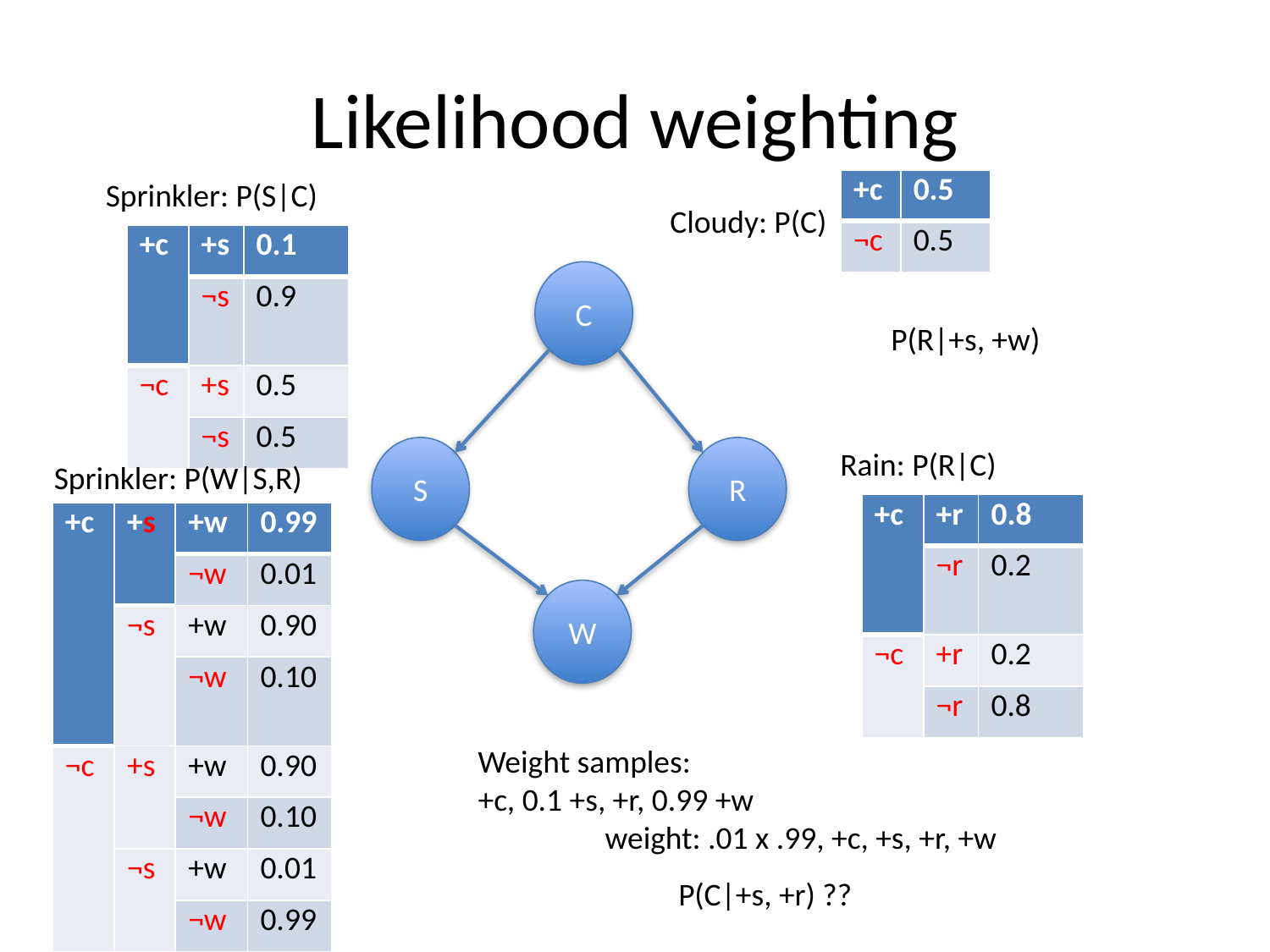

# Likelihood weighting
Sprinkler: P(S|C)
| +c | 0.5 |
| --- | --- |
| ¬c | 0.5 |
Cloudy: P(C)
| +c | +s | 0.1 |
| --- | --- | --- |
|  | ¬s | 0.9 |
| ¬c | +s | 0.5 |
|  | ¬s | 0.5 |
C
S
R
W
P(R|+s, +w)
Rain: P(R|C)
Sprinkler: P(W|S,R)
| +c | +r | 0.8 |
| --- | --- | --- |
|  | ¬r | 0.2 |
| ¬c | +r | 0.2 |
|  | ¬r | 0.8 |
| +c | +s | +w | 0.99 |
| --- | --- | --- | --- |
|  |  | ¬w | 0.01 |
|  | ¬s | +w | 0.90 |
|  |  | ¬w | 0.10 |
| ¬c | +s | +w | 0.90 |
|  |  | ¬w | 0.10 |
|  | ¬s | +w | 0.01 |
|  |  | ¬w | 0.99 |
Weight samples:
+c, 0.1 +s, +r, 0.99 +w
	weight: .01 x .99, +c, +s, +r, +w
P(C|+s, +r) ??